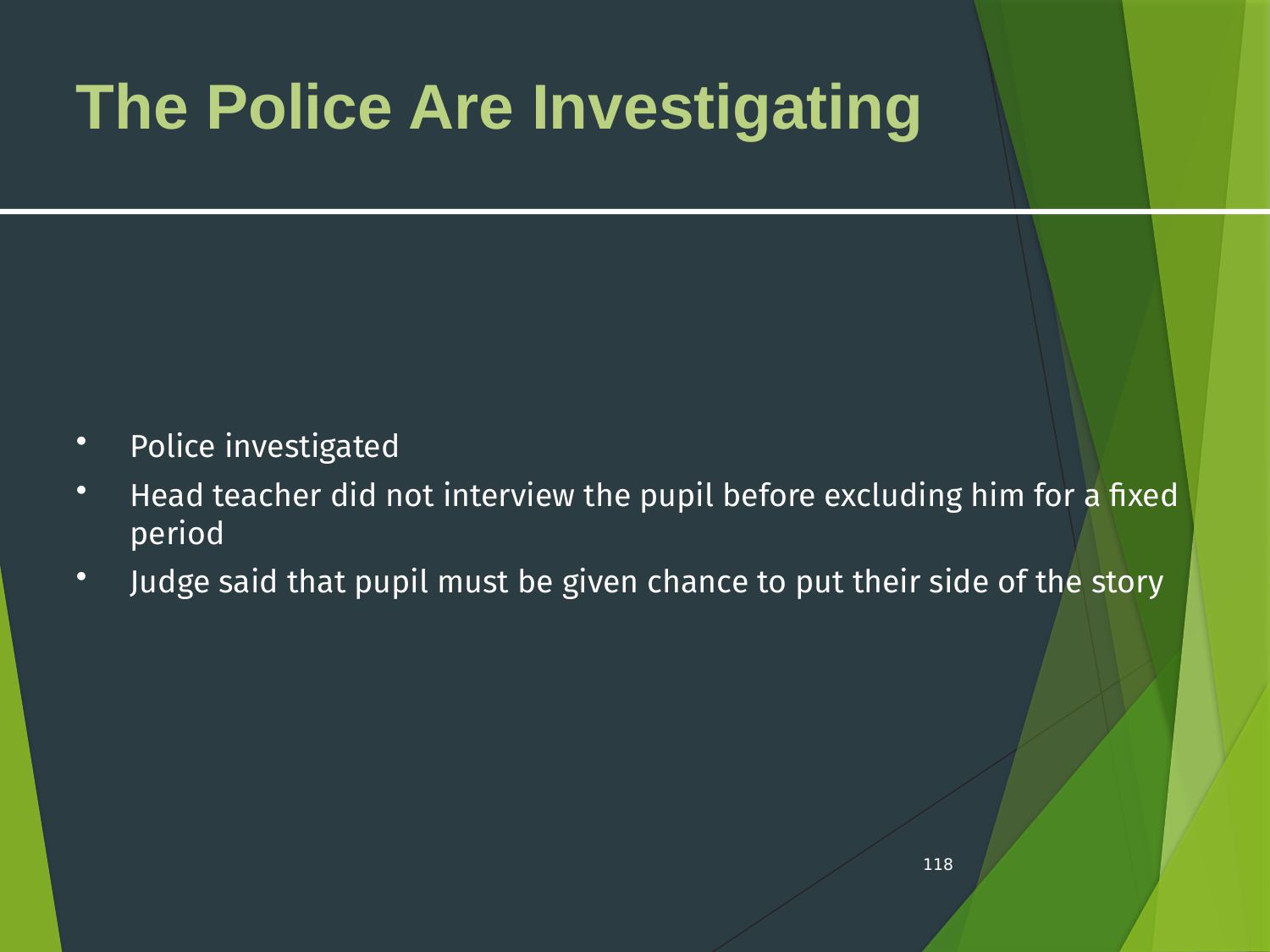

The Police Are Investigating

Police investigated
Head teacher did not interview the pupil before excluding him for a fixed period
Judge said that pupil must be given chance to put their side of the story
118